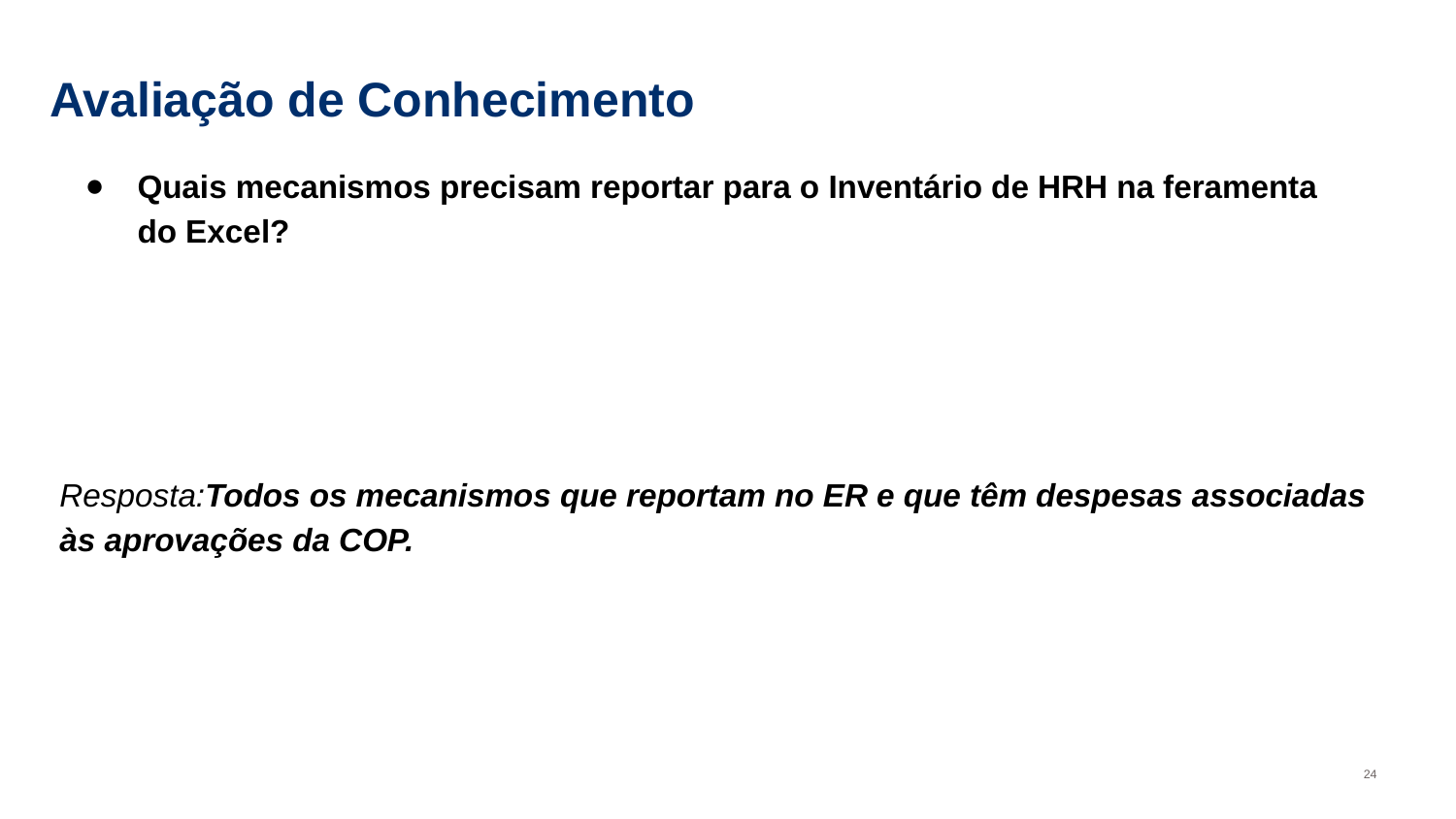

# Avaliação de Conhecimento
Quais mecanismos precisam reportar para o Inventário de HRH na feramenta do Excel?

Resposta:Todos os mecanismos que reportam no ER e que têm despesas associadas às aprovações da COP.
24